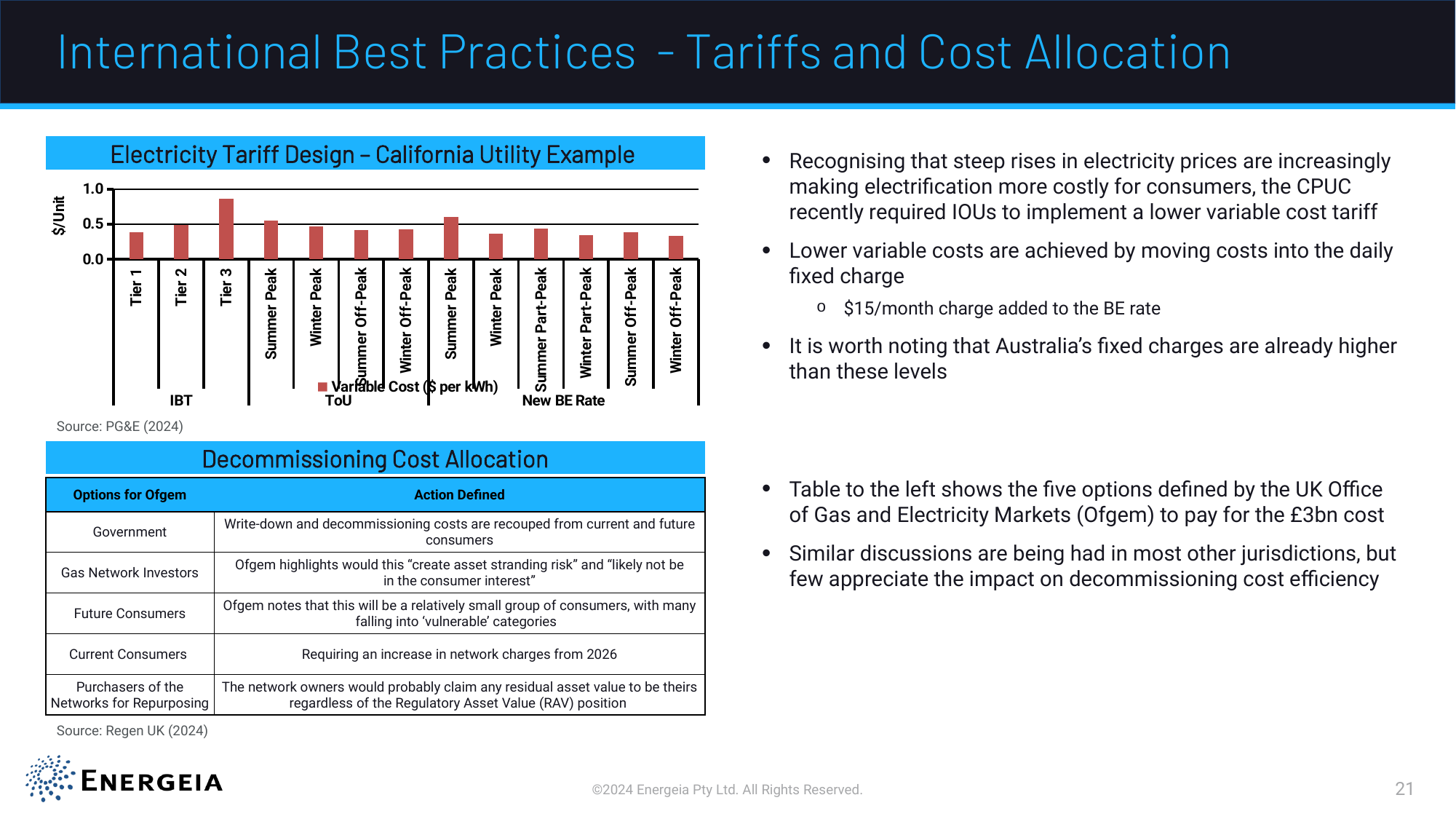

# International Best Practices  - Tariffs and Cost Allocation
Recognising that steep rises in electricity prices are increasingly making electrification more costly for consumers, the CPUC recently required IOUs to implement a lower variable cost tariff
Lower variable costs are achieved by moving costs into the daily fixed charge
$15/month charge added to the BE rate
It is worth noting that Australia’s fixed charges are already higher than these levels

Table to the left shows the five options defined by the UK Office of Gas and Electricity Markets (Ofgem) to pay for the £3bn cost
Similar discussions are being had in most other jurisdictions, but few appreciate the impact on decommissioning cost efficiency

Electricity Tariff Design – California Utility Example

### Chart

| Category | Variable Cost ($ per kWh) |
|---|---|
| Tier 1 | 0.38828 |
| Tier 2 | 0.48617 |
| Tier 3 | 0.8617 |
| Summer Peak | 0.55219 |
| Winter Peak | 0.46529 |
| Summer Off-Peak | 0.41723 |
| Winter Off-Peak | 0.42398 |
| Summer Peak | 0.60054 |
| Winter Peak | 0.36902 |
| Summer Part-Peak | 0.43866 |
| Winter Part-Peak | 0.34693 |
| Summer Off-Peak | 0.38198 |
| Winter Off-Peak | 0.33307 |
Source: PG&E (2024)
Decommissioning Cost Allocation
| Options for Ofgem | Action Defined |
| --- | --- |
| Government | Write-down and decommissioning costs are recouped from current and future consumers |
| Gas Network Investors | Ofgem highlights would this “create asset stranding risk” and “likely not be in the consumer interest” |
| Future Consumers | Ofgem notes that this will be a relatively small group of consumers, with many falling into ‘vulnerable’ categories |
| Current Consumers | Requiring an increase in network charges from 2026 |
| Purchasers of the Networks for Repurposing | The network owners would probably claim any residual asset value to be theirs regardless of the Regulatory Asset Value (RAV) position |
Source: Regen UK (2024)
©2024 Energeia Pty Ltd. All Rights Reserved.
21